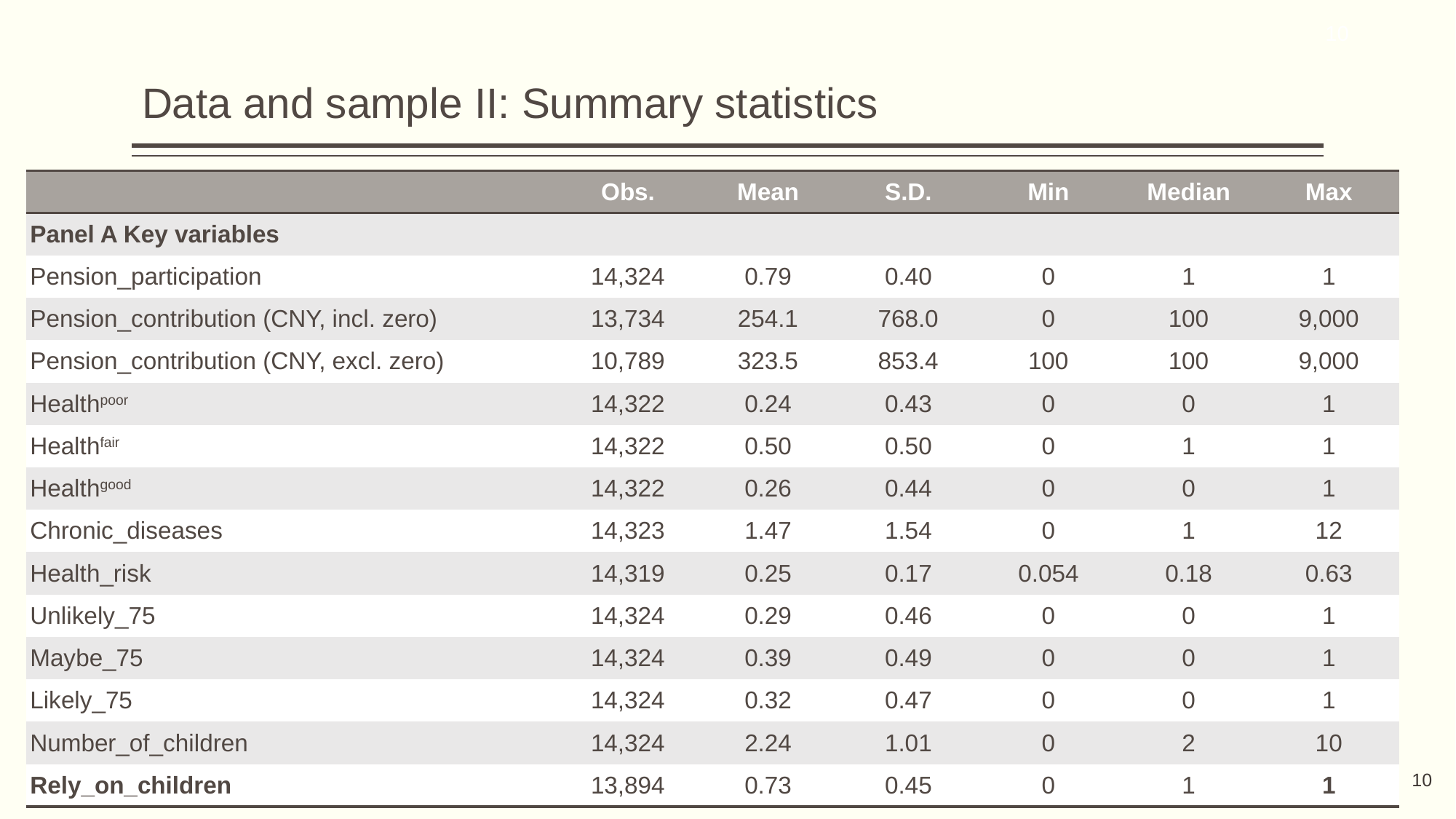

Data and sample II: Summary statistics
|  | Obs. | Mean | S.D. | Min | Median | Max |
| --- | --- | --- | --- | --- | --- | --- |
| Panel A Key variables |  |  |  |  |  |  |
| Pension\_participation | 14,324 | 0.79 | 0.40 | 0 | 1 | 1 |
| Pension\_contribution (CNY, incl. zero) | 13,734 | 254.1 | 768.0 | 0 | 100 | 9,000 |
| Pension\_contribution (CNY, excl. zero) | 10,789 | 323.5 | 853.4 | 100 | 100 | 9,000 |
| Healthpoor | 14,322 | 0.24 | 0.43 | 0 | 0 | 1 |
| Healthfair | 14,322 | 0.50 | 0.50 | 0 | 1 | 1 |
| Healthgood | 14,322 | 0.26 | 0.44 | 0 | 0 | 1 |
| Chronic\_diseases | 14,323 | 1.47 | 1.54 | 0 | 1 | 12 |
| Health\_risk | 14,319 | 0.25 | 0.17 | 0.054 | 0.18 | 0.63 |
| Unlikely\_75 | 14,324 | 0.29 | 0.46 | 0 | 0 | 1 |
| Maybe\_75 | 14,324 | 0.39 | 0.49 | 0 | 0 | 1 |
| Likely\_75 | 14,324 | 0.32 | 0.47 | 0 | 0 | 1 |
| Number\_of\_children | 14,324 | 2.24 | 1.01 | 0 | 2 | 10 |
| Rely\_on\_children | 13,894 | 0.73 | 0.45 | 0 | 1 | 1 |
10